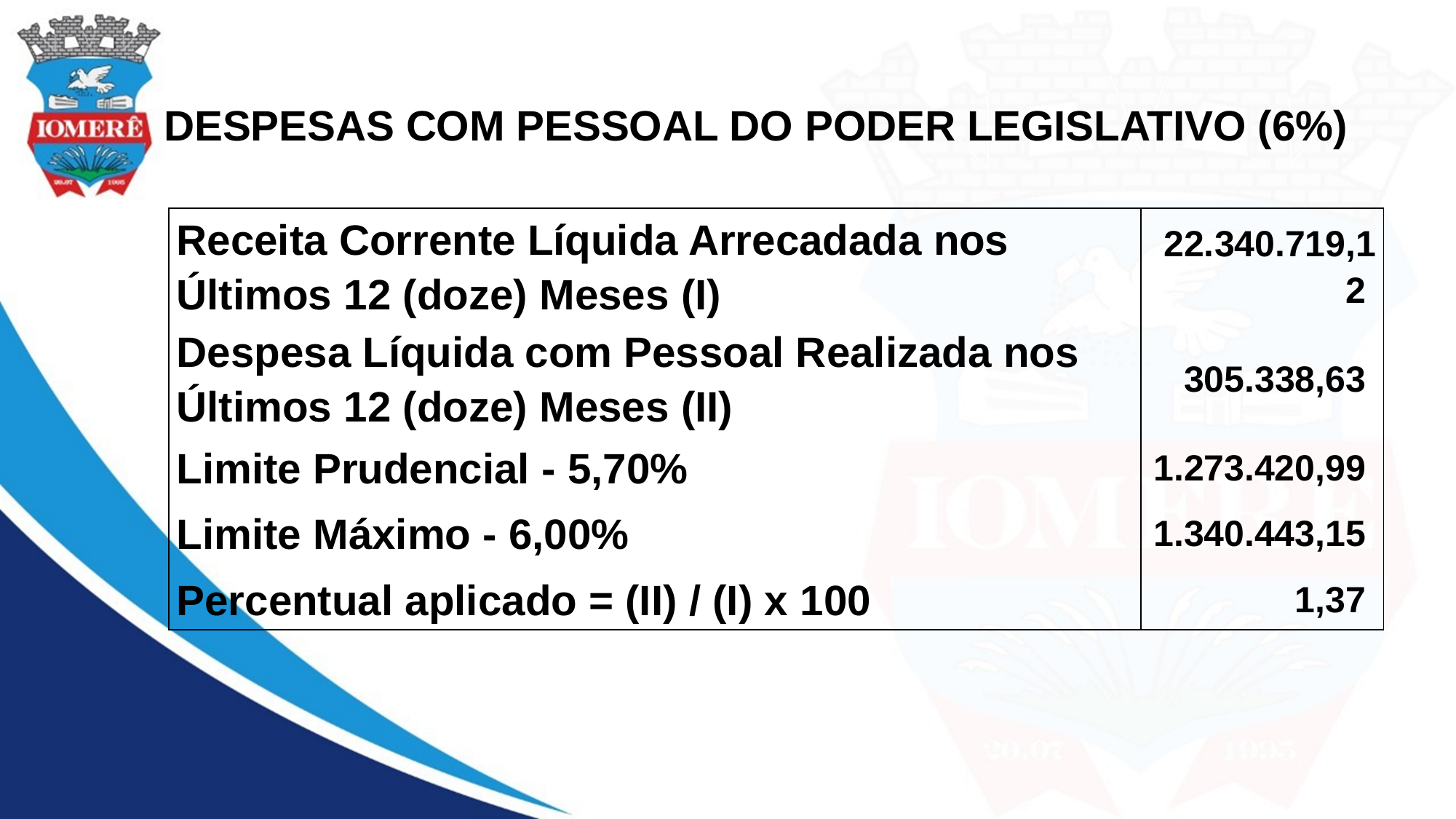

# DESPESAS COM PESSOAL DO PODER LEGISLATIVO (6%)
| Receita Corrente Líquida Arrecadada nos Últimos 12 (doze) Meses (I) | 22.340.719,12 |
| --- | --- |
| Despesa Líquida com Pessoal Realizada nos Últimos 12 (doze) Meses (II) | 305.338,63 |
| Limite Prudencial - 5,70% | 1.273.420,99 |
| Limite Máximo - 6,00% | 1.340.443,15 |
| Percentual aplicado = (II) / (I) x 100 | 1,37 |